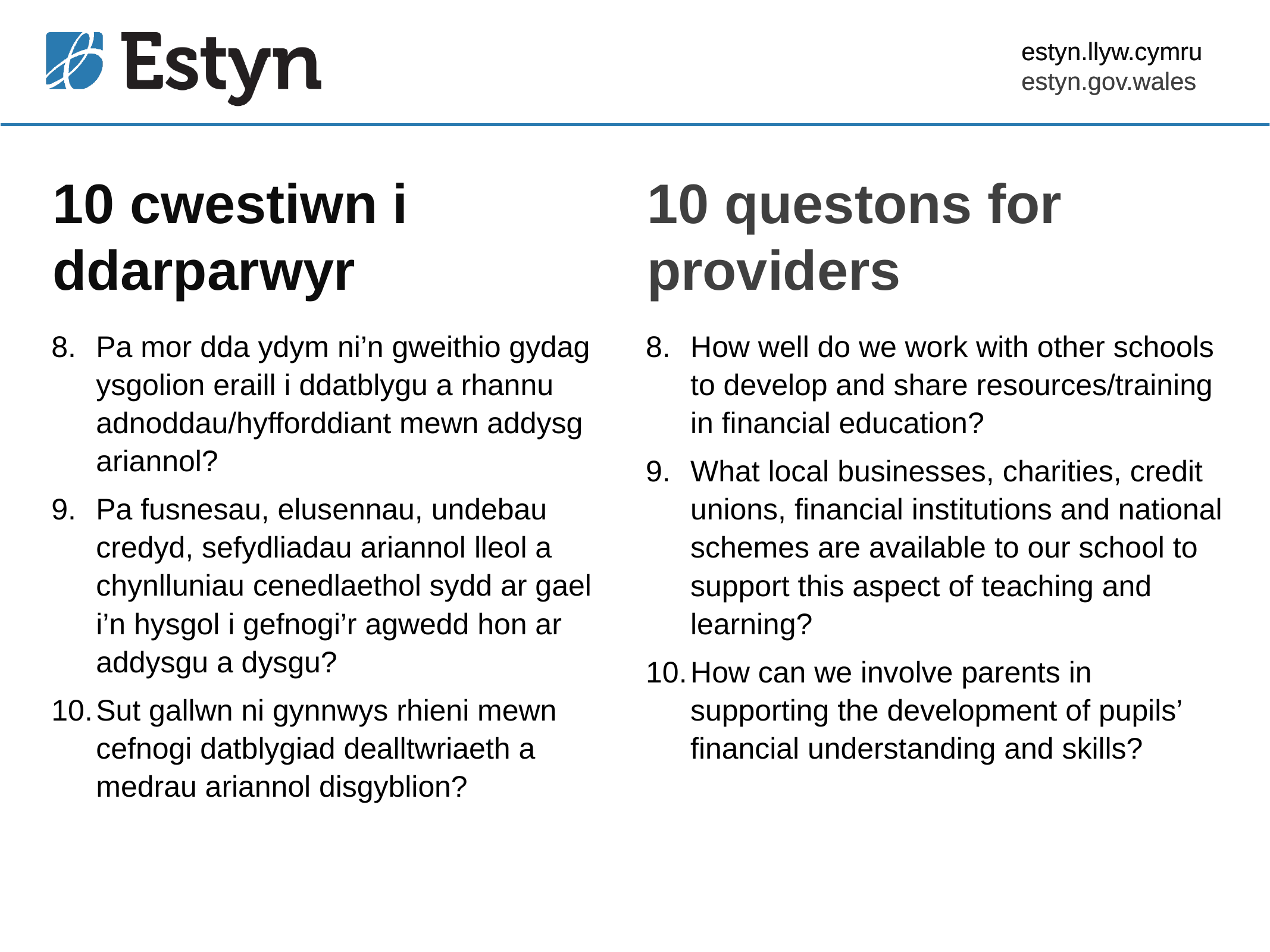

estyn.llyw.cymru
estyn.gov.wales
# 10 cwestiwn i ddarparwyr
10 questons for providers
Pa mor dda ydym ni’n gweithio gydag ysgolion eraill i ddatblygu a rhannu adnoddau/hyfforddiant mewn addysg ariannol?
Pa fusnesau, elusennau, undebau credyd, sefydliadau ariannol lleol a chynlluniau cenedlaethol sydd ar gael i’n hysgol i gefnogi’r agwedd hon ar addysgu a dysgu?
Sut gallwn ni gynnwys rhieni mewn cefnogi datblygiad dealltwriaeth a medrau ariannol disgyblion?

How well do we work with other schools to develop and share resources/training in financial education?
What local businesses, charities, credit unions, financial institutions and national schemes are available to our school to support this aspect of teaching and learning?
How can we involve parents in supporting the development of pupils’ financial understanding and skills?